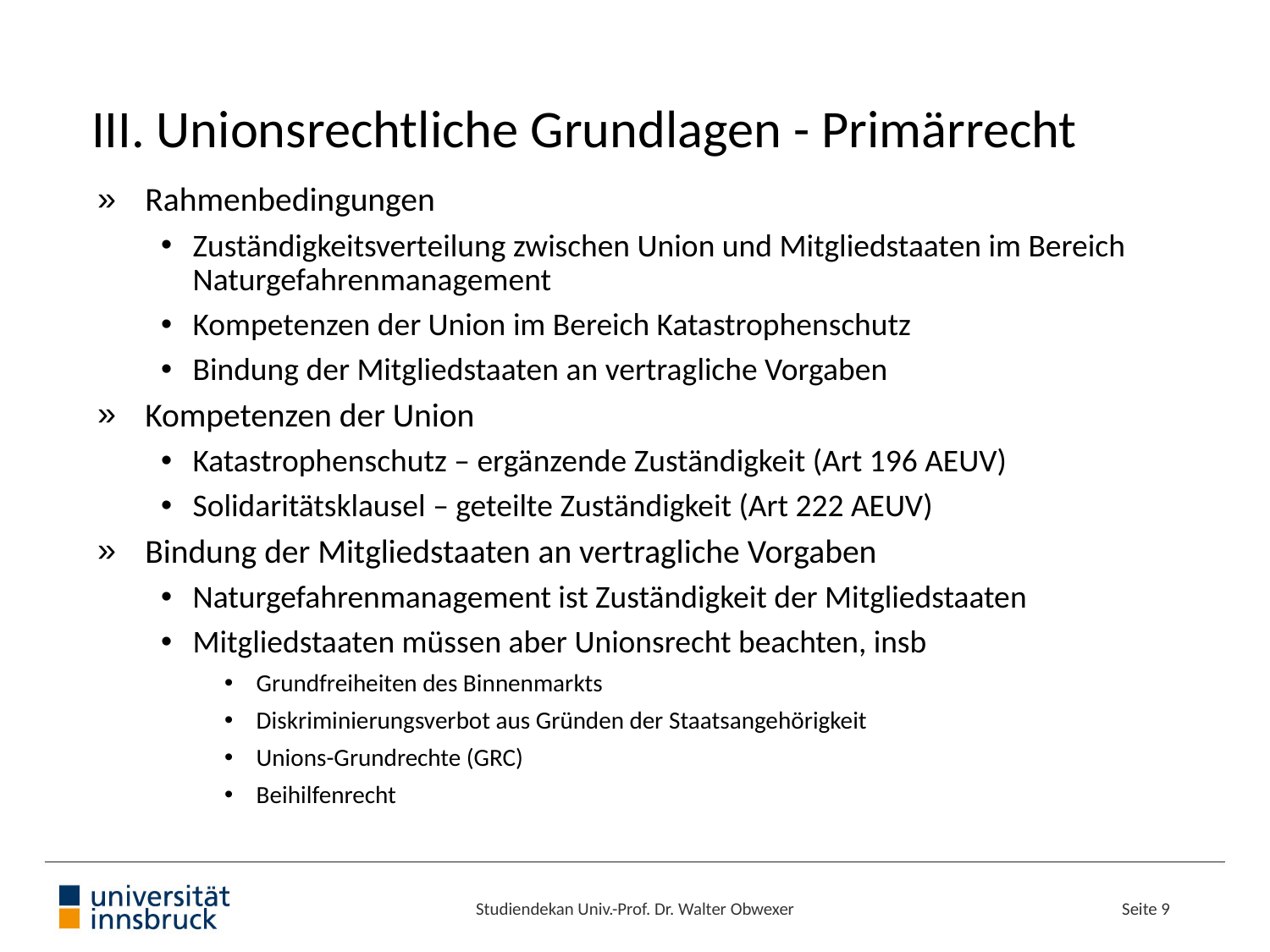

# III. Unionsrechtliche Grundlagen - Primärrecht
Rahmenbedingungen
Zuständigkeitsverteilung zwischen Union und Mitgliedstaaten im Bereich Naturgefahrenmanagement
Kompetenzen der Union im Bereich Katastrophenschutz
Bindung der Mitgliedstaaten an vertragliche Vorgaben
Kompetenzen der Union
Katastrophenschutz – ergänzende Zuständigkeit (Art 196 AEUV)
Solidaritätsklausel – geteilte Zuständigkeit (Art 222 AEUV)
Bindung der Mitgliedstaaten an vertragliche Vorgaben
Naturgefahrenmanagement ist Zuständigkeit der Mitgliedstaaten
Mitgliedstaaten müssen aber Unionsrecht beachten, insb
Grundfreiheiten des Binnenmarkts
Diskriminierungsverbot aus Gründen der Staatsangehörigkeit
Unions-Grundrechte (GRC)
Beihilfenrecht

Studiendekan Univ.-Prof. Dr. Walter Obwexer
Seite 9